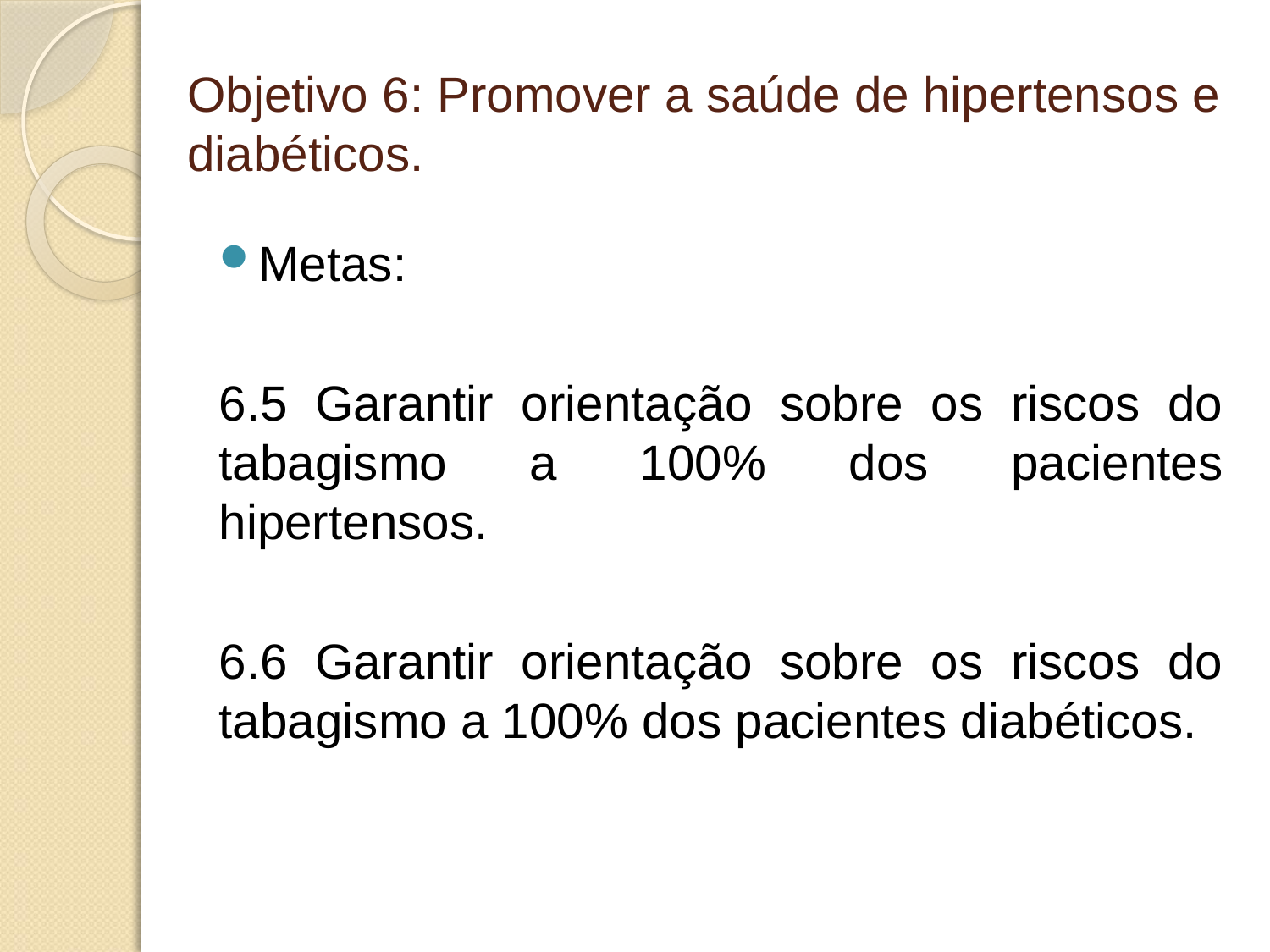

# Objetivo 6: Promover a saúde de hipertensos e diabéticos.
Metas:

6.5 Garantir orientação sobre os riscos do tabagismo a 100% dos pacientes hipertensos.

6.6 Garantir orientação sobre os riscos do tabagismo a 100% dos pacientes diabéticos.